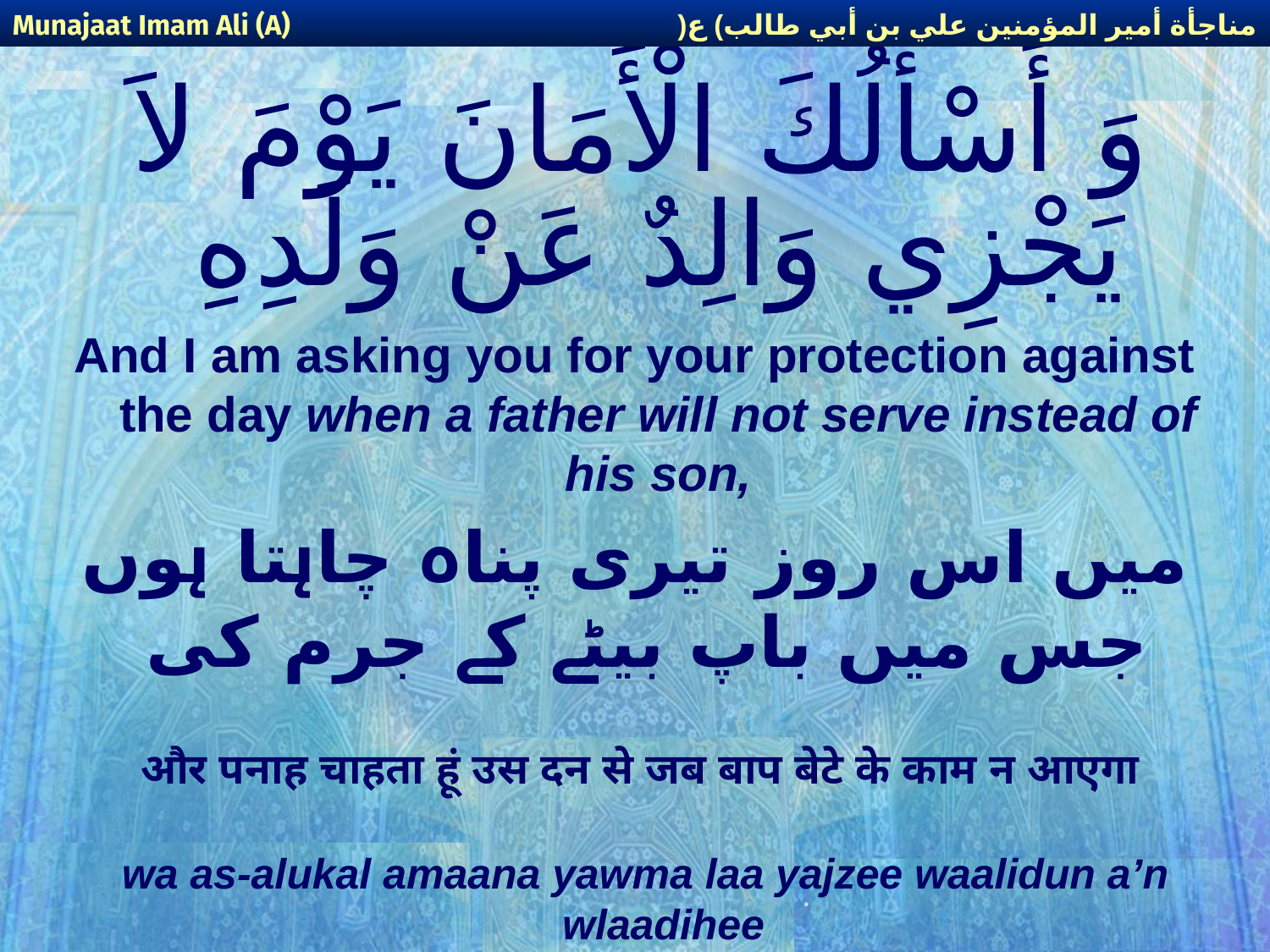

مناجأة أمير المؤمنين علي بن أبي طالب) ع(
Munajaat Imam Ali (A)
# وَ أَسْأَلُكَ الْأَمَانَ يَوْمَ لاَ يَجْزِي وَالِدٌ عَنْ وَلَدِهِ
And I am asking you for your protection against the day when a father will not serve instead of his son,
میں اس روز تیری پناہ چاہتا ہوں جس میں باپ بیٹے کے جرم کی
और पनाह चाहता हूं उस दन से जब बाप बेटे के काम न आएगा
wa as-alukal amaana yawma laa yajzee waalidun a’n wlaadihee